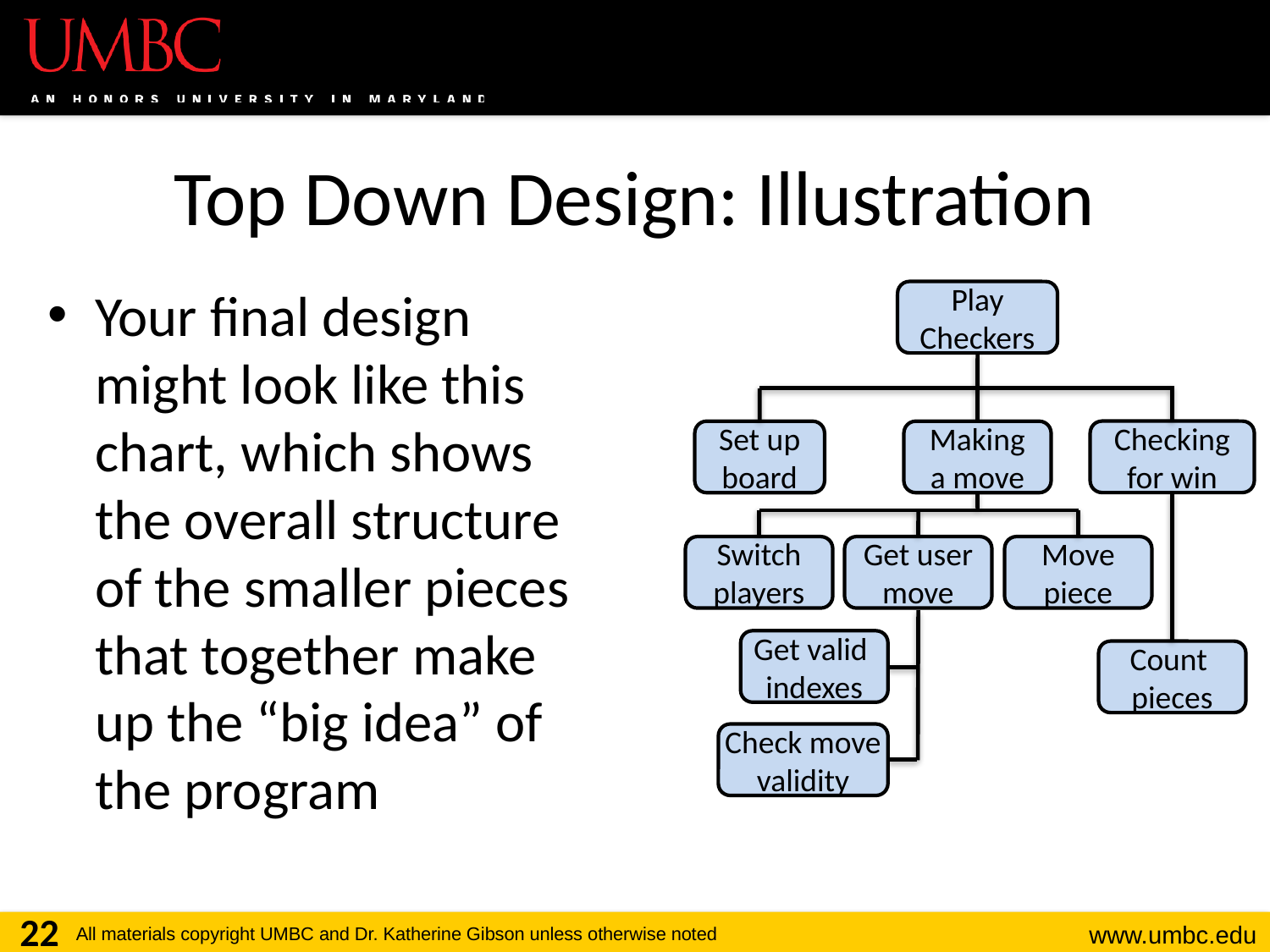

# Top Down Design: Illustration
Your final design might look like this chart, which shows the overall structure of the smaller pieces that together make up the “big idea” of the program
Play Checkers
Checking for win
Set up board
Making a move
Switch players
Get user move
Move piece
Get valid
indexes
Count
pieces
Check move
validity
22